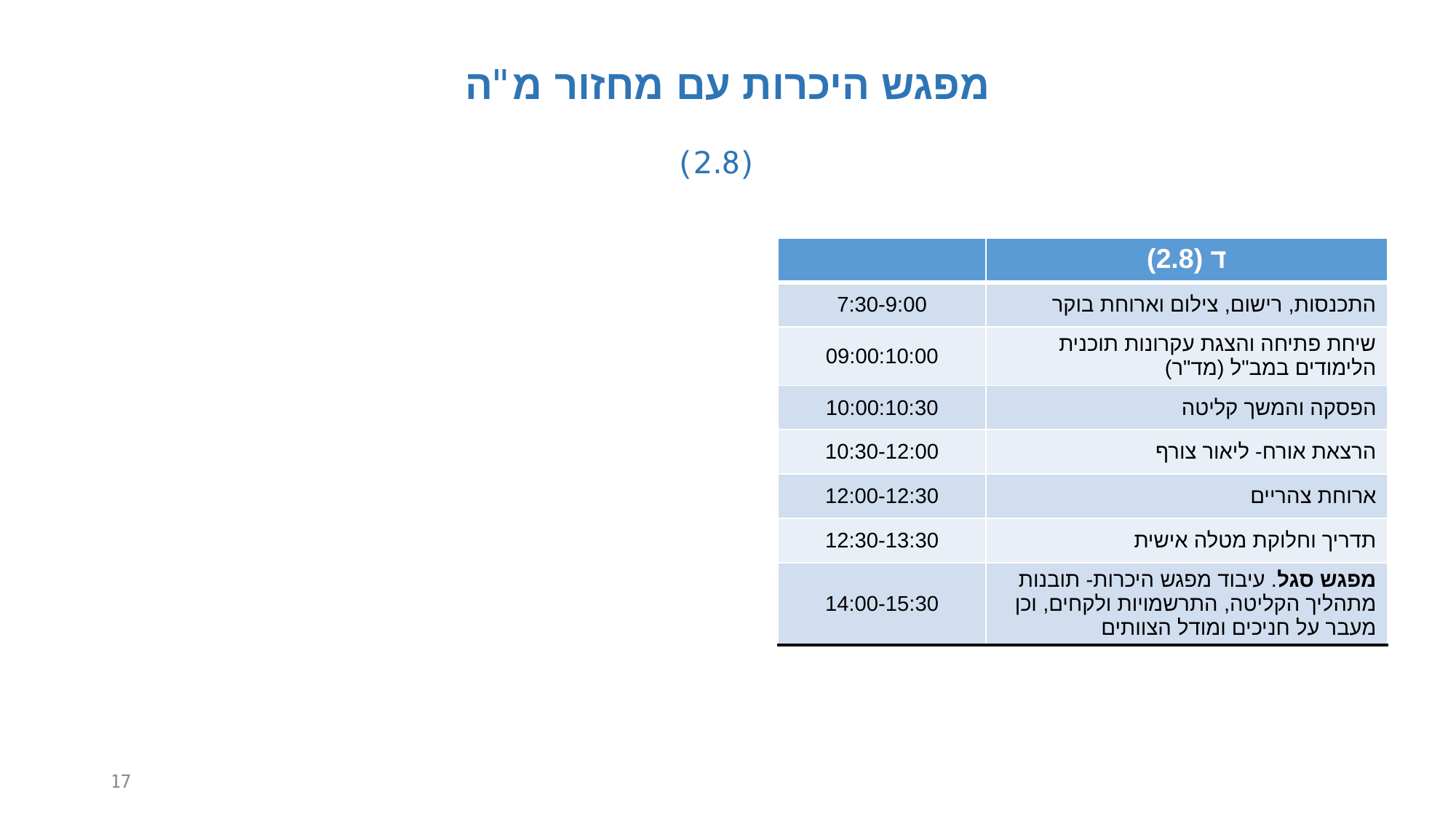

# מפגש היכרות עם מחזור מ"ה (2.8)
|  | ד (2.8) |
| --- | --- |
| 7:30-9:00 | התכנסות, רישום, צילום וארוחת בוקר |
| 09:00:10:00 | שיחת פתיחה והצגת עקרונות תוכנית הלימודים במב"ל (מד"ר) |
| 10:00:10:30 | הפסקה והמשך קליטה |
| 10:30-12:00 | הרצאת אורח- ליאור צורף |
| 12:00-12:30 | ארוחת צהריים |
| 12:30-13:30 | תדריך וחלוקת מטלה אישית |
| 14:00-15:30 | מפגש סגל. עיבוד מפגש היכרות- תובנות מתהליך הקליטה, התרשמויות ולקחים, וכן מעבר על חניכים ומודל הצוותים |
17